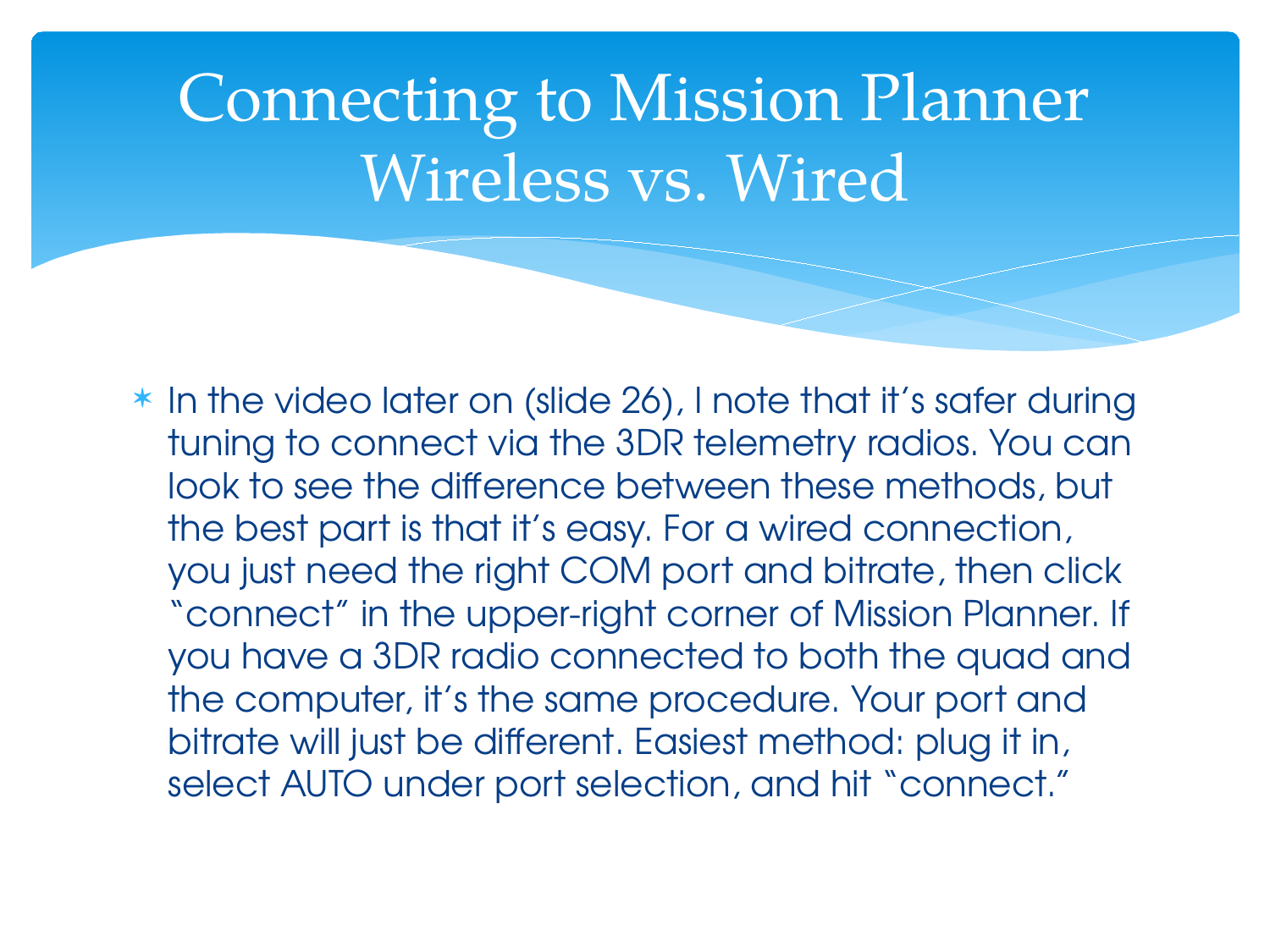

# Connecting to Mission Planner Wireless vs. Wired
In the video later on (slide 26), I note that it’s safer during tuning to connect via the 3DR telemetry radios. You can look to see the difference between these methods, but the best part is that it’s easy. For a wired connection, you just need the right COM port and bitrate, then click “connect” in the upper-right corner of Mission Planner. If you have a 3DR radio connected to both the quad and the computer, it’s the same procedure. Your port and bitrate will just be different. Easiest method: plug it in, select AUTO under port selection, and hit “connect.”